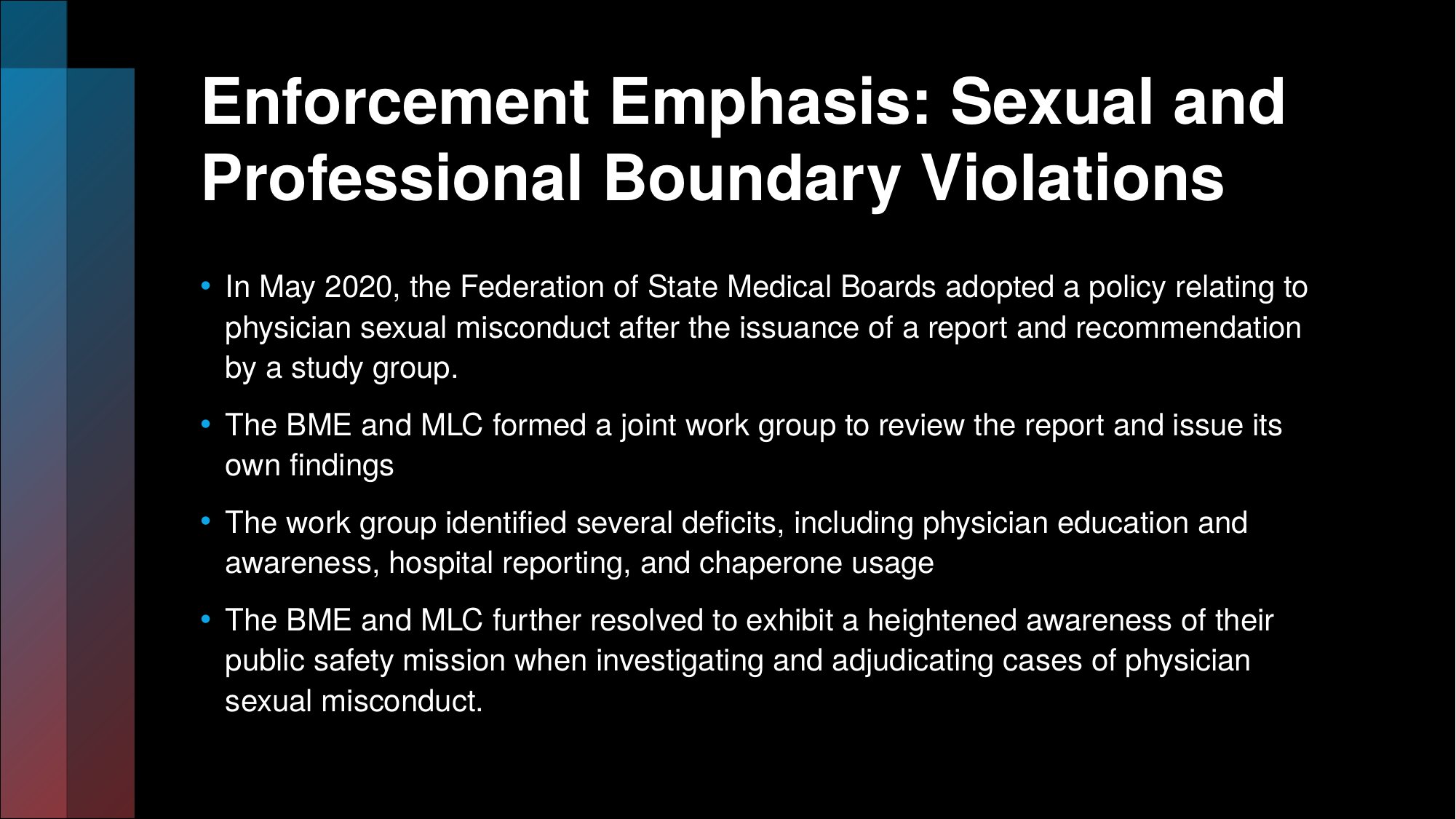

# Enforcement Emphasis: Sexual and Professional Boundary Violations
In May 2020, the Federation of State Medical Boards adopted a policy relating to physician sexual misconduct after the issuance of a report and recommendation by a study group.
The BME and MLC formed a joint work group to review the report and issue its own findings
The work group identified several deficits, including physician education and awareness, hospital reporting, and chaperone usage
The BME and MLC further resolved to exhibit a heightened awareness of their public safety mission when investigating and adjudicating cases of physician sexual misconduct.